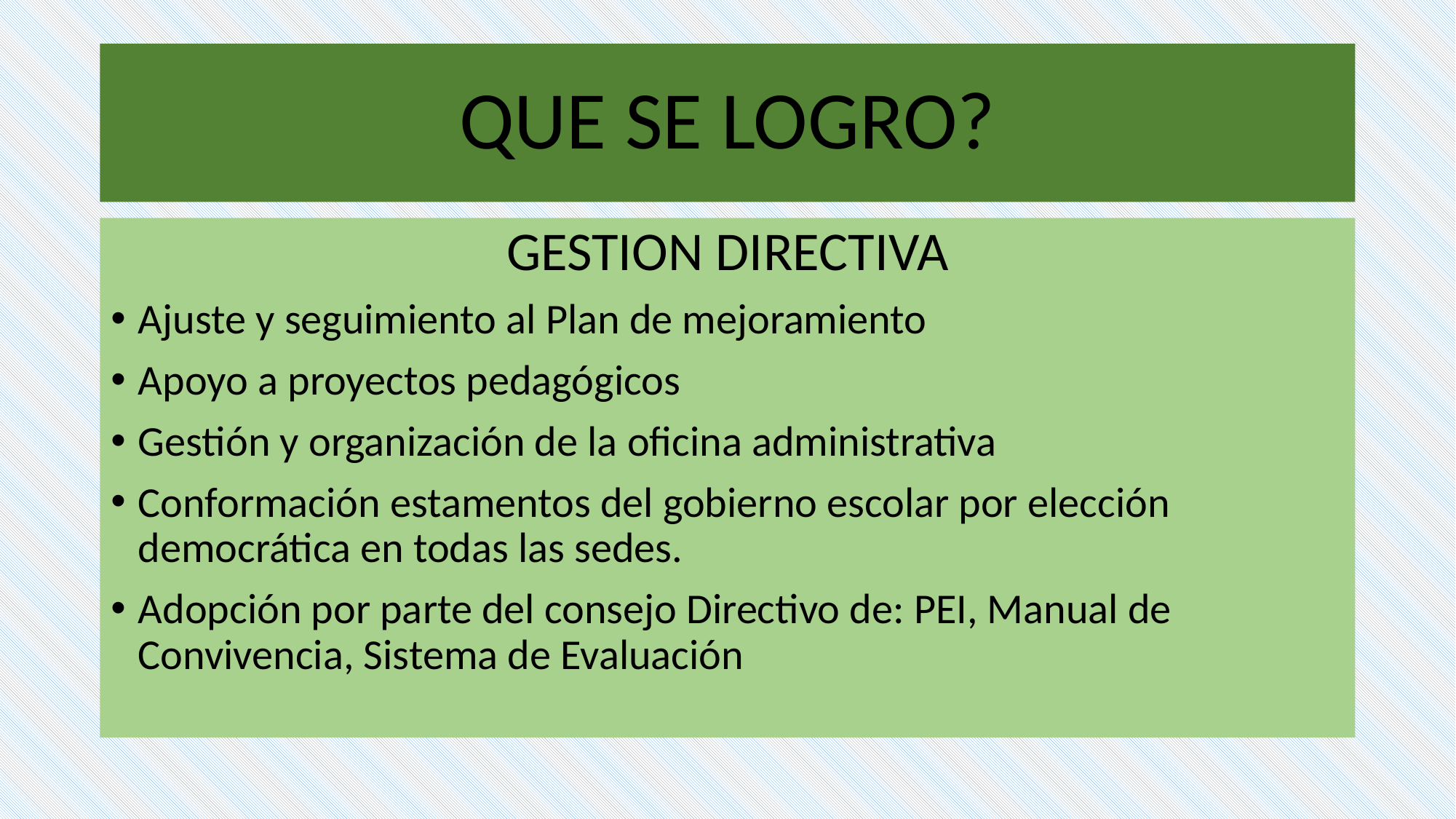

# QUE SE LOGRO?
GESTION DIRECTIVA
Ajuste y seguimiento al Plan de mejoramiento
Apoyo a proyectos pedagógicos
Gestión y organización de la oficina administrativa
Conformación estamentos del gobierno escolar por elección democrática en todas las sedes.
Adopción por parte del consejo Directivo de: PEI, Manual de Convivencia, Sistema de Evaluación